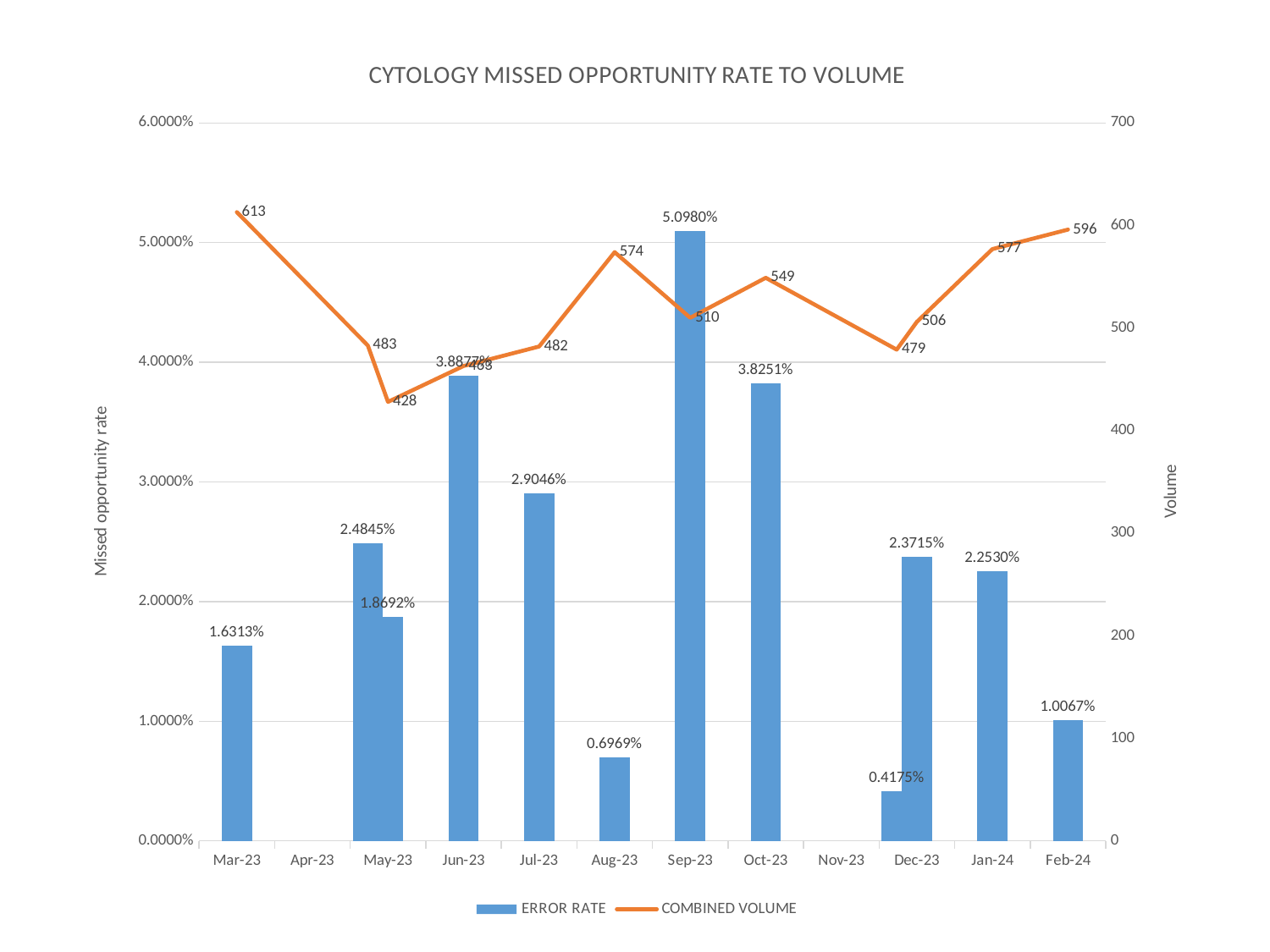

### Chart: CYTOLOGY MISSED OPPORTUNITY RATE TO VOLUME

| Category |  |  |
|---|---|---|
| 44986 | 0.01631321370309951 | 613.0 |
| 45039 | 0.024844720496894408 | 483.0 |
| 45047 | 0.018691588785046728 | 428.0 |
| 45078 | 0.038876889848812095 | 463.0 |
| 45108 | 0.029045643153526972 | 482.0 |
| 45139 | 0.006968641114982578 | 574.0 |
| 45170 | 0.050980392156862744 | 510.0 |
| 45200 | 0.03825136612021858 | 549.0 |
| 45253 | 0.0041753653444676405 | 479.0 |
| 45261 | 0.023715415019762844 | 506.0 |
| 45292 | 0.022530329289428077 | 577.0 |
| 45323 | 0.010067114093959731 | 596.0 |